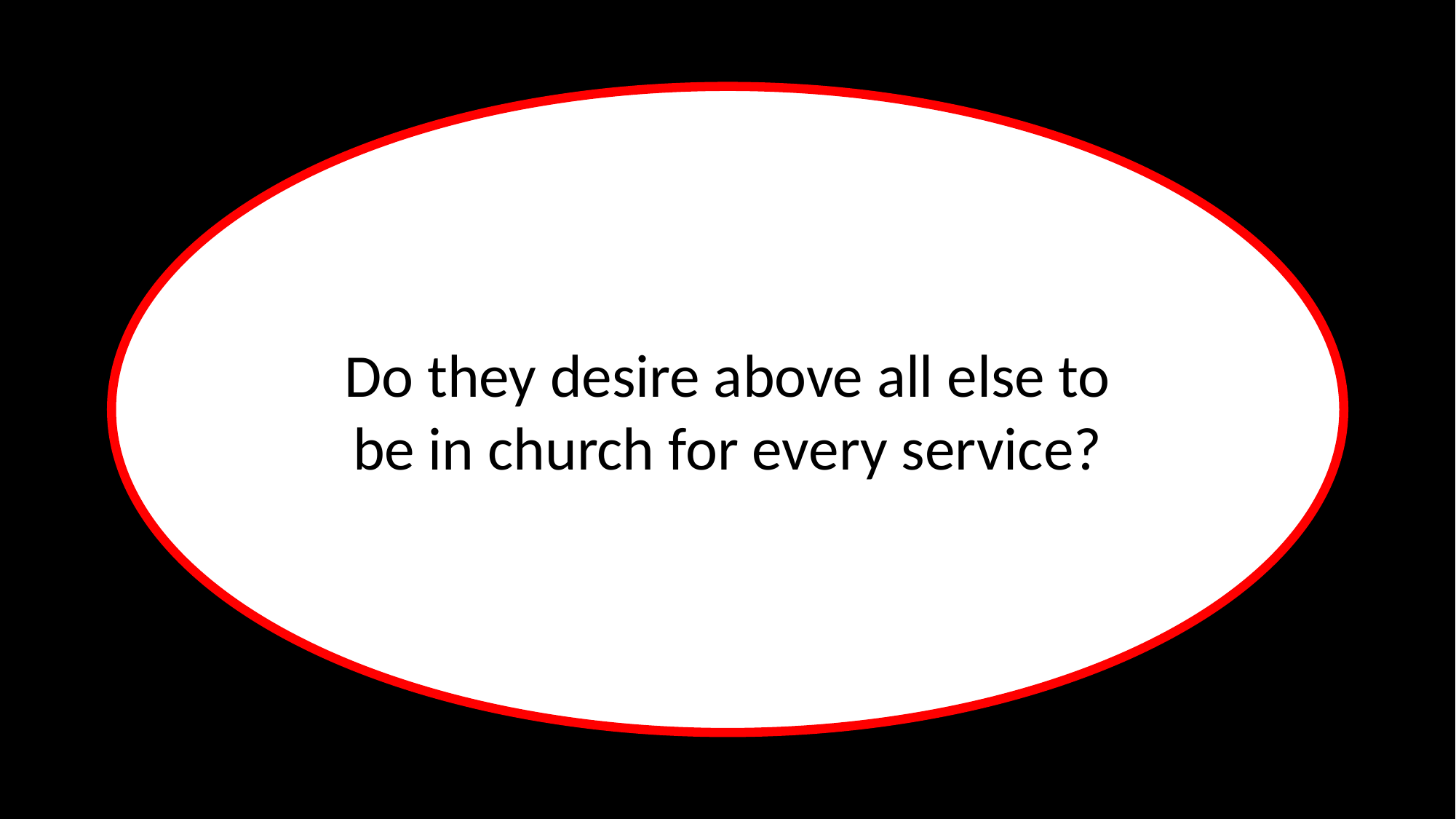

Do they desire above all else to
be in church for every service?